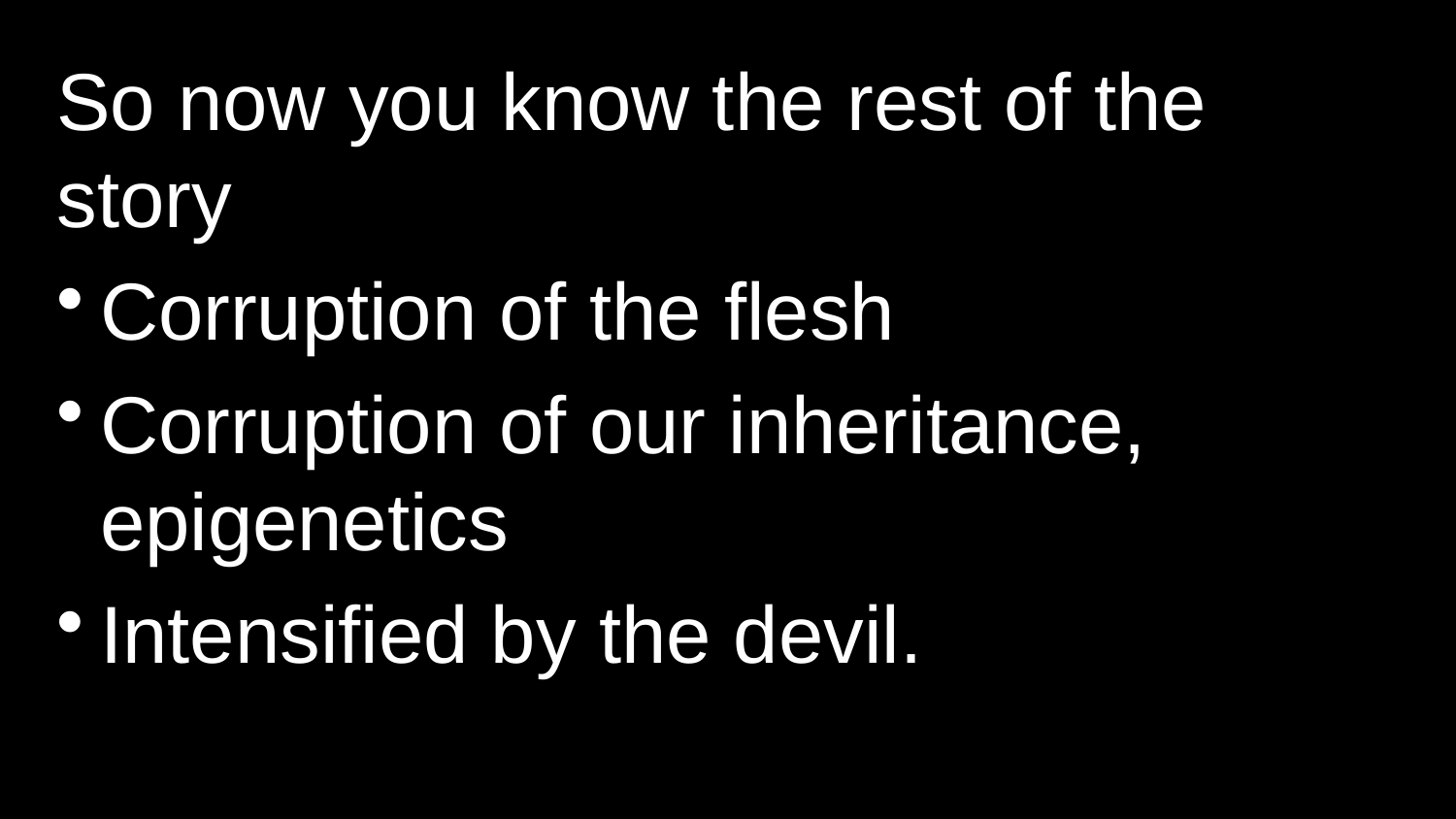

So now you know the rest of the story
Corruption of the flesh
Corruption of our inheritance, epigenetics
Intensified by the devil.